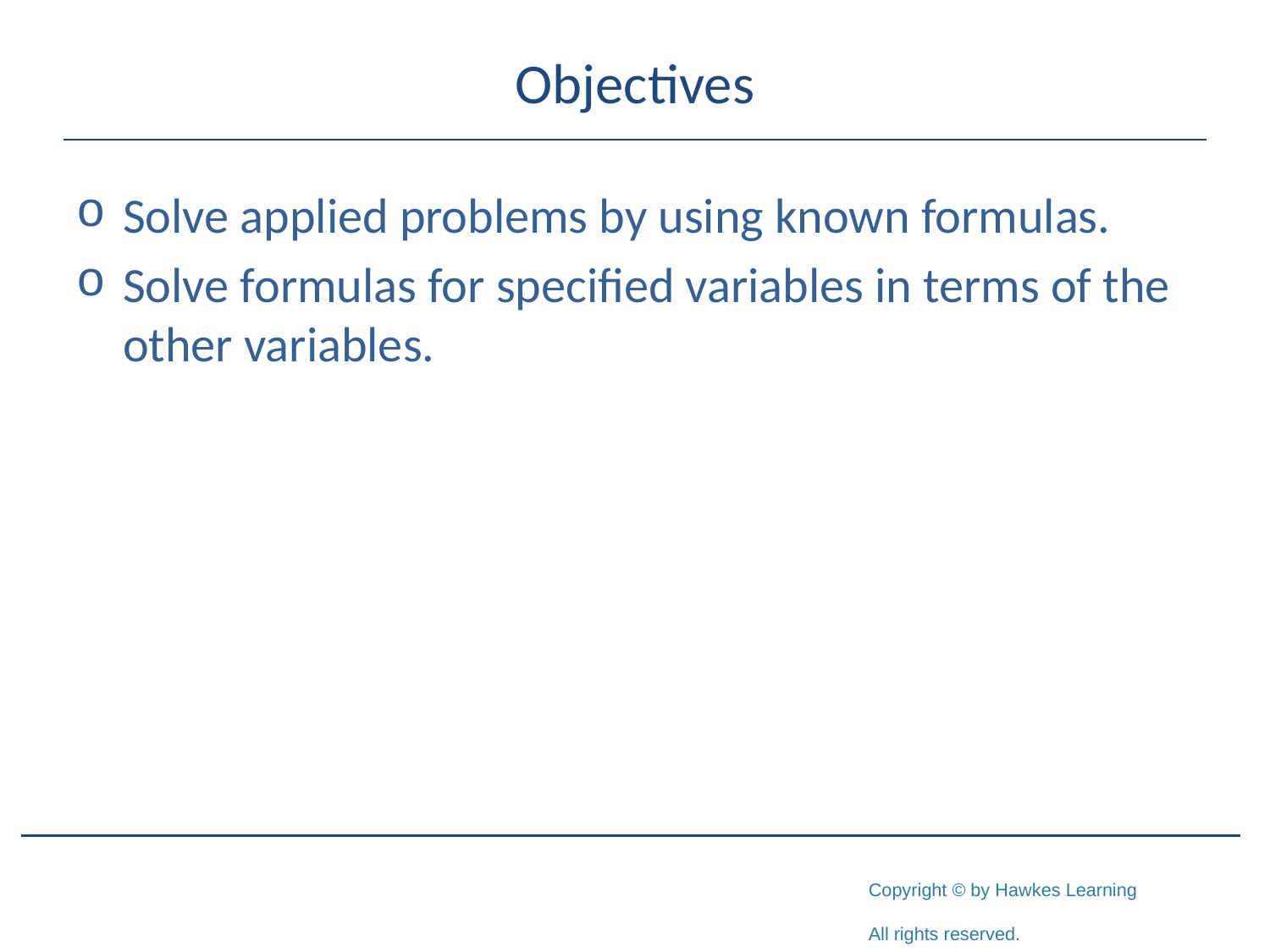

# Objectives
Solve applied problems by using known formulas.
Solve formulas for specified variables in terms of the other variables.